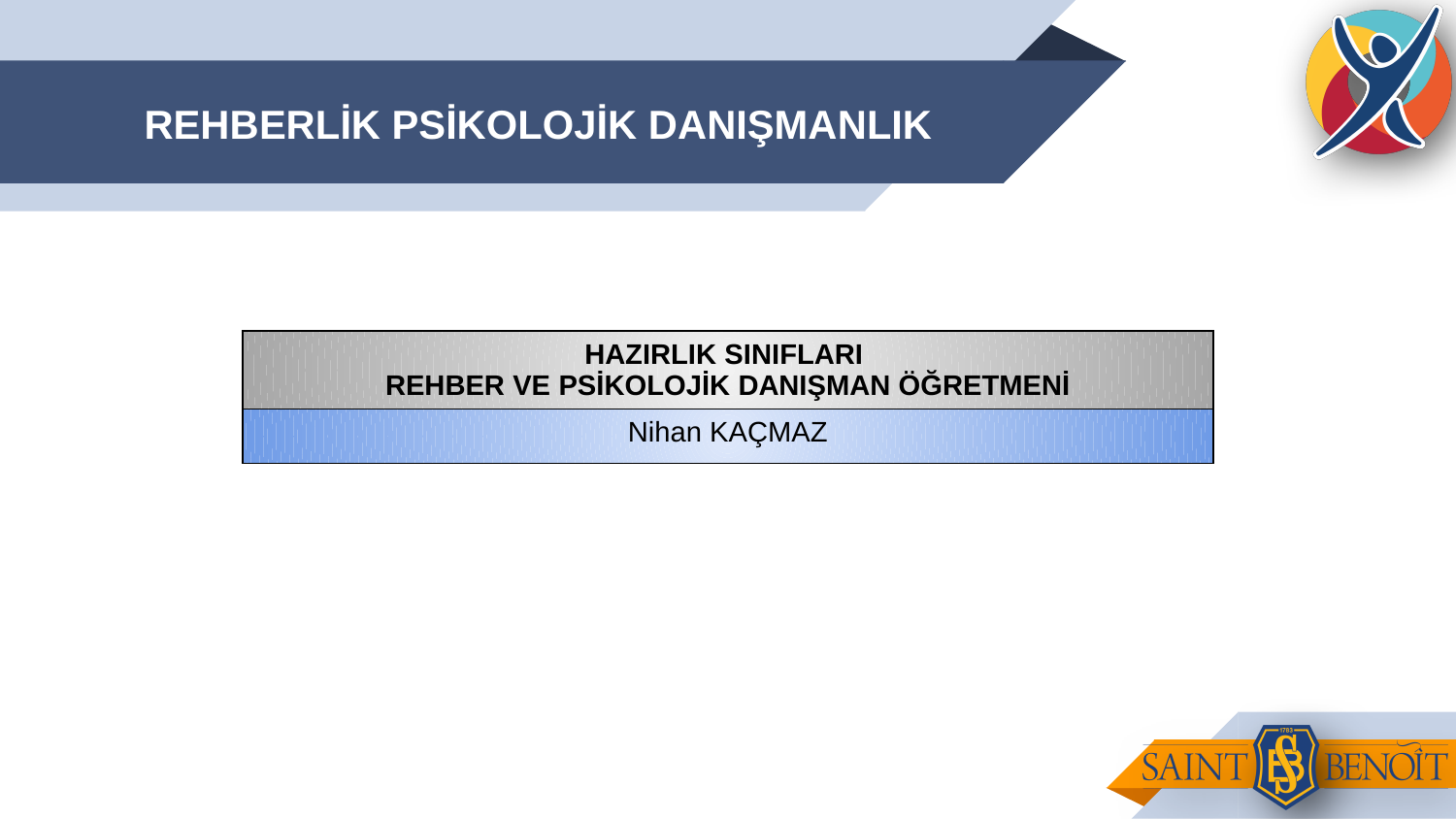

# REHBERLİK PSİKOLOJİK DANIŞMANLIK
| HAZIRLIK SINIFLARI REHBER VE PSİKOLOJİK DANIŞMAN ÖĞRETMENİ |  |  |  |
| --- | --- | --- | --- |
| Nihan KAÇMAZ |  |  |  |